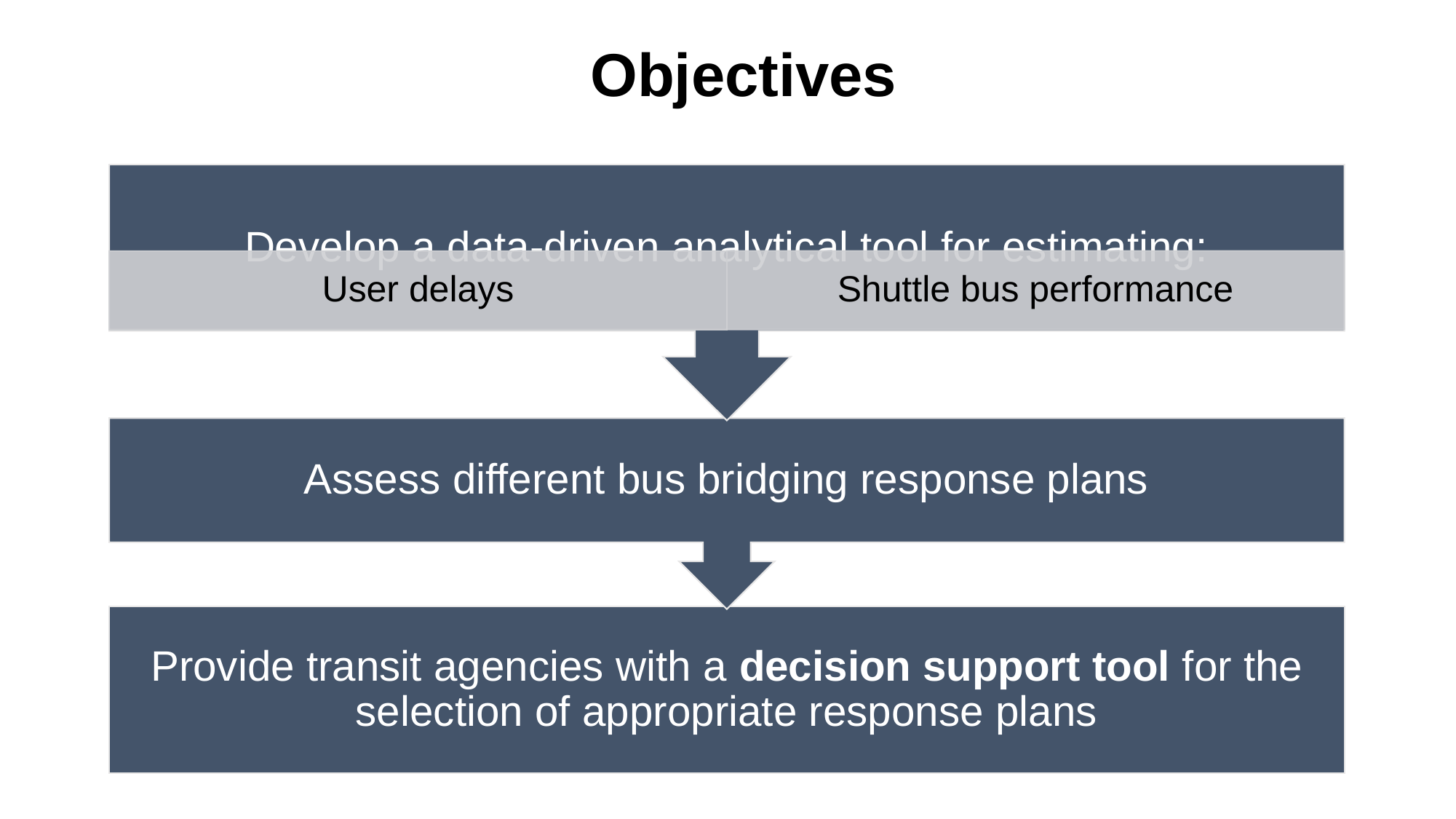

# Objectives
Provide transit agencies with a decision support tool for the selection of appropriate response plans
Assess different bus bridging response plans
Develop a data-driven analytical tool for estimating:
User delays
Shuttle bus performance